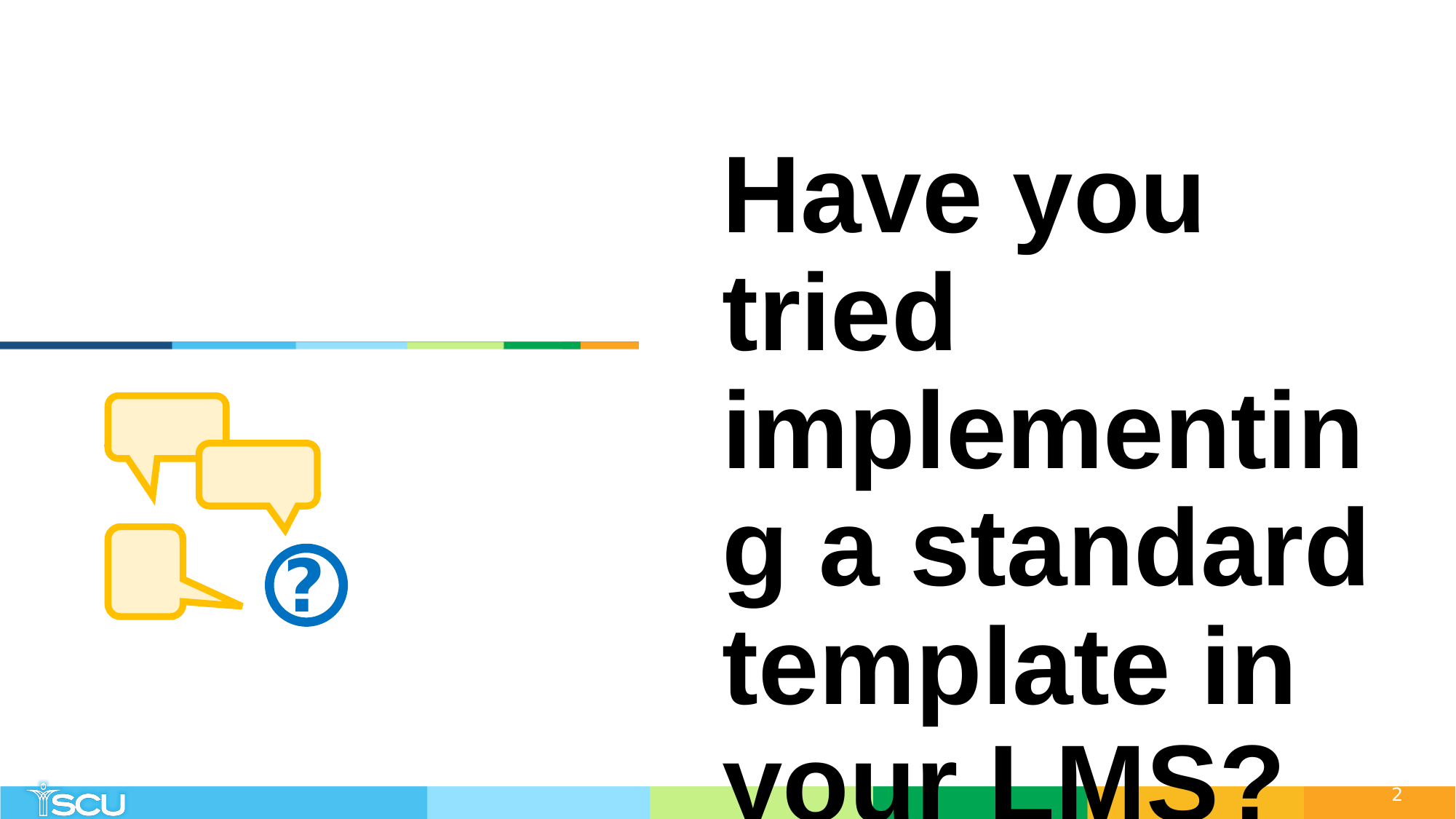

Have you tried implementing a standard template in your LMS?
#